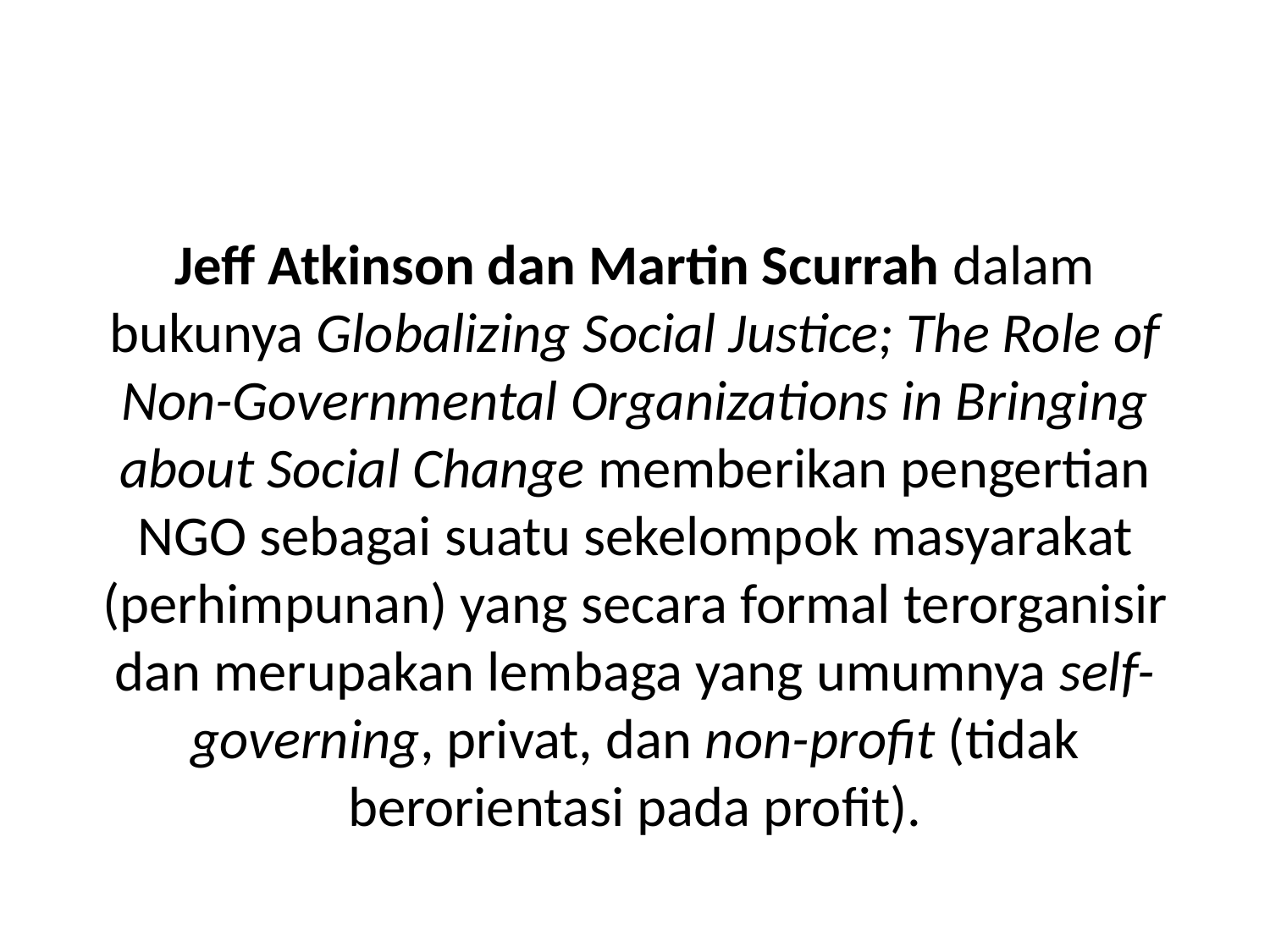

#
Jeff Atkinson dan Martin Scurrah dalam bukunya Globalizing Social Justice; The Role of Non-Governmental Organizations in Bringing about Social Change memberikan pengertian NGO sebagai suatu sekelompok masyarakat (perhimpunan) yang secara formal terorganisir dan merupakan lembaga yang umumnya self-governing, privat, dan non-profit (tidak berorientasi pada profit).